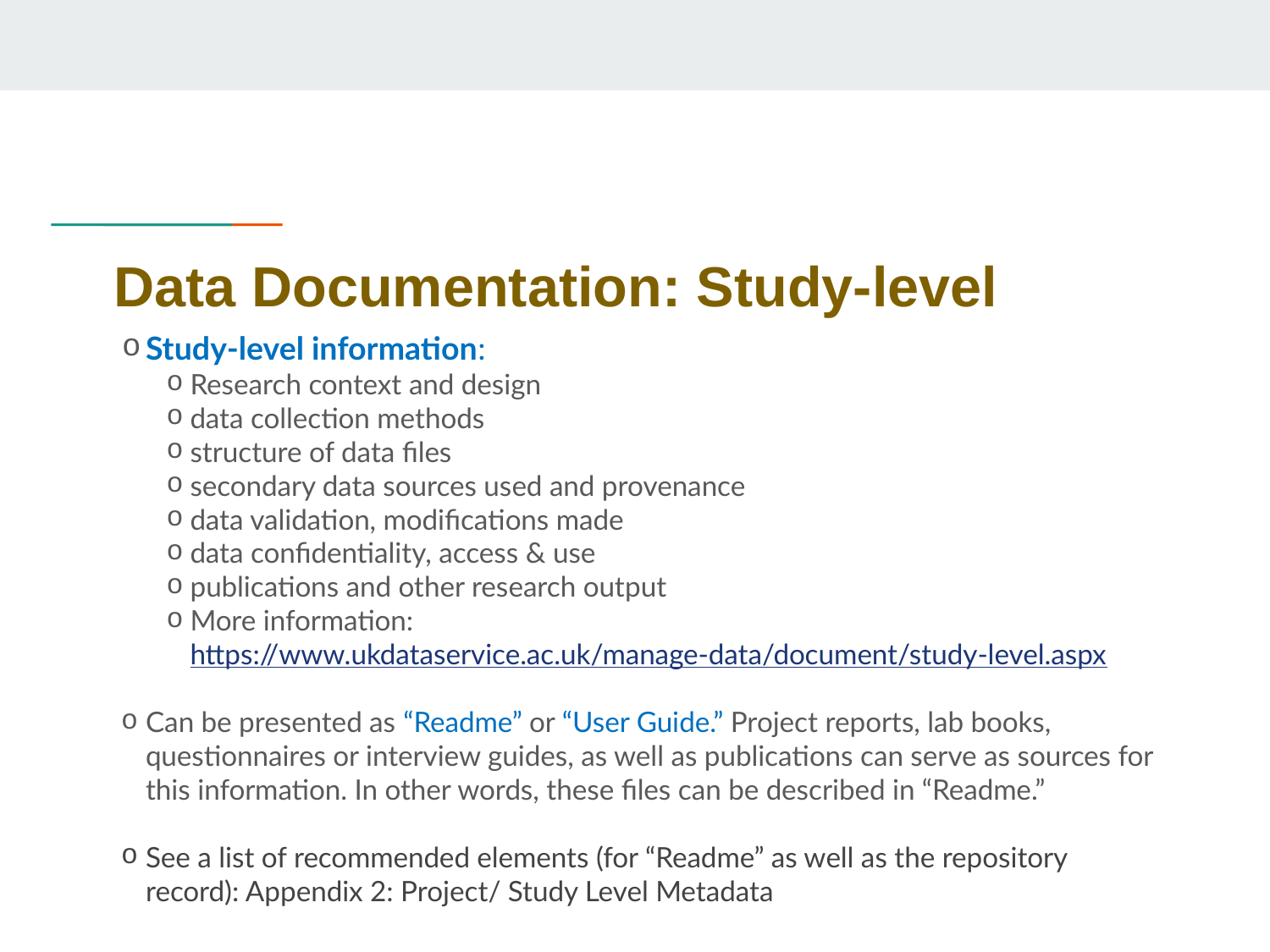

# Data Documentation: Study-level
Study-level information:
Research context and design
data collection methods
structure of data files
secondary data sources used and provenance
data validation, modifications made
data confidentiality, access & use
publications and other research output
More information: https://www.ukdataservice.ac.uk/manage-data/document/study-level.aspx

Can be presented as “Readme” or “User Guide.” Project reports, lab books, questionnaires or interview guides, as well as publications can serve as sources for this information. In other words, these files can be described in “Readme.”

See a list of recommended elements (for “Readme” as well as the repository record): Appendix 2: Project/ Study Level Metadata